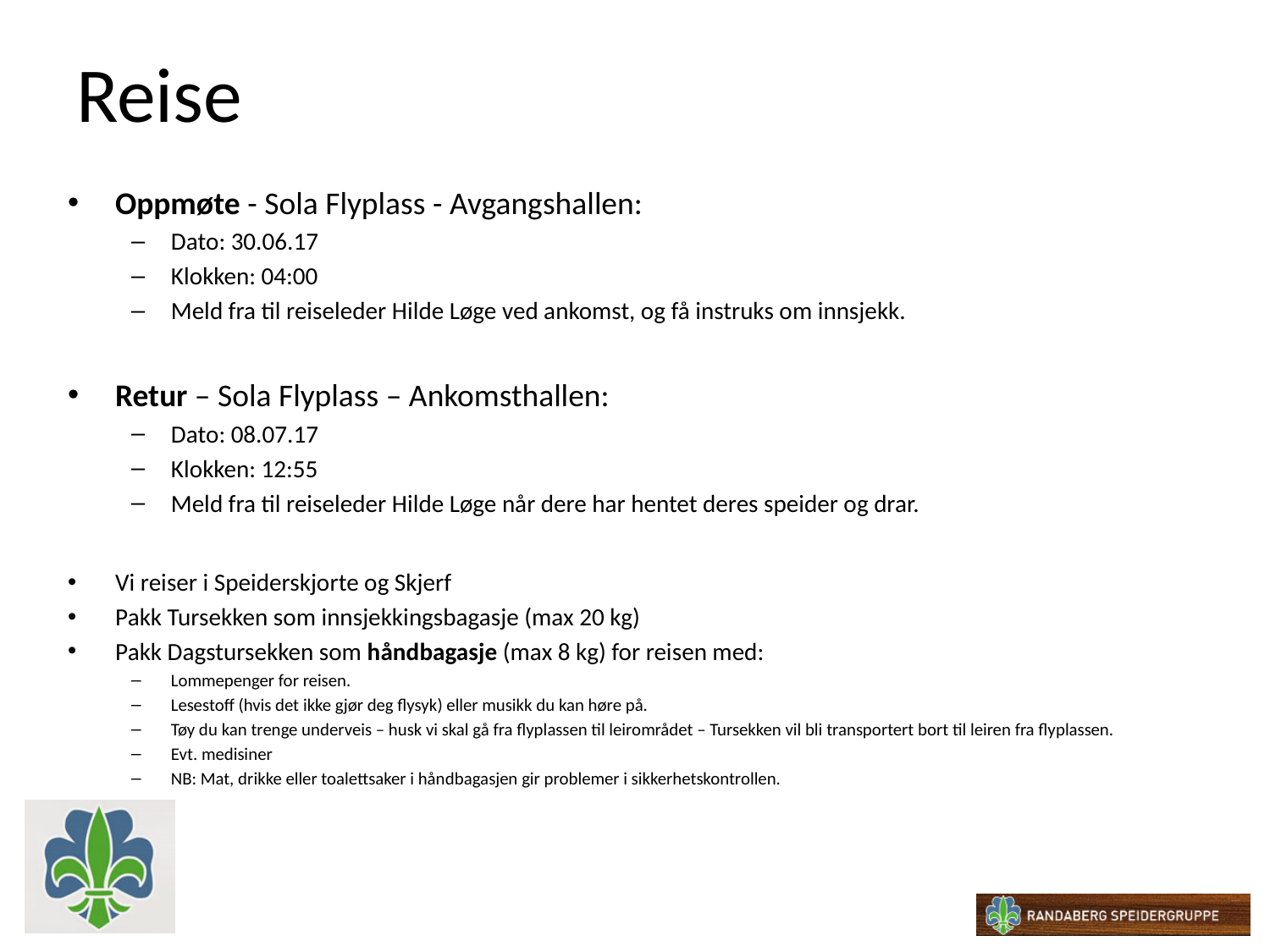

# Reise
Oppmøte - Sola Flyplass - Avgangshallen:
Dato: 30.06.17
Klokken: 04:00
Meld fra til reiseleder Hilde Løge ved ankomst, og få instruks om innsjekk.

Retur – Sola Flyplass – Ankomsthallen:
Dato: 08.07.17
Klokken: 12:55
Meld fra til reiseleder Hilde Løge når dere har hentet deres speider og drar.

Vi reiser i Speiderskjorte og Skjerf
Pakk Tursekken som innsjekkingsbagasje (max 20 kg)
Pakk Dagstursekken som håndbagasje (max 8 kg) for reisen med:
Lommepenger for reisen.
Lesestoff (hvis det ikke gjør deg flysyk) eller musikk du kan høre på.
Tøy du kan trenge underveis – husk vi skal gå fra flyplassen til leirområdet – Tursekken vil bli transportert bort til leiren fra flyplassen.
Evt. medisiner
NB: Mat, drikke eller toalettsaker i håndbagasjen gir problemer i sikkerhetskontrollen.